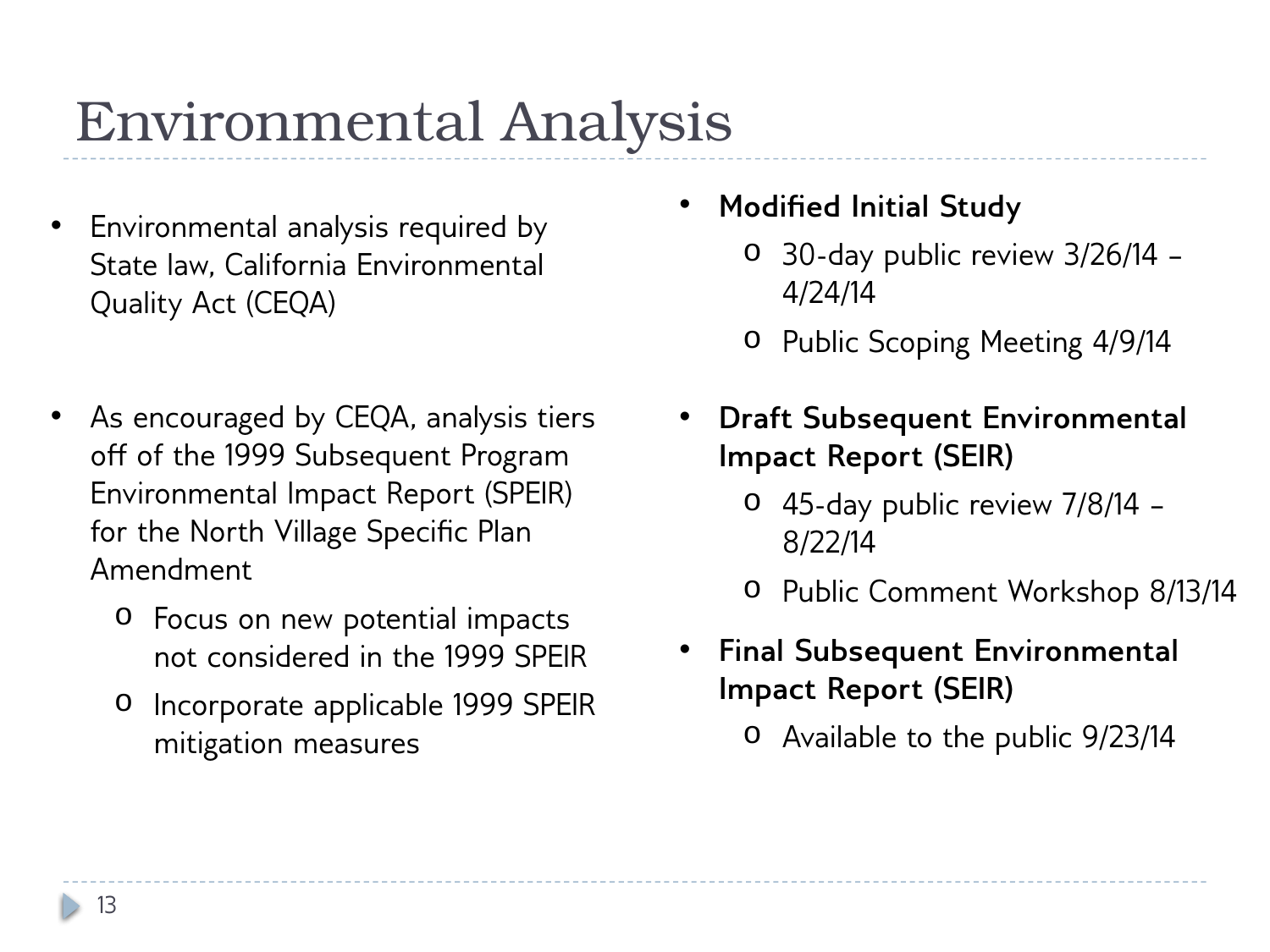

# Environmental Analysis
Modified Initial Study
30-day public review 3/26/14 – 4/24/14
Public Scoping Meeting 4/9/14

Draft Subsequent Environmental Impact Report (SEIR)
45-day public review 7/8/14 – 8/22/14
Public Comment Workshop 8/13/14
Final Subsequent Environmental Impact Report (SEIR)
Available to the public 9/23/14

Environmental analysis required by State law, California Environmental Quality Act (CEQA)

As encouraged by CEQA, analysis tiers off of the 1999 Subsequent Program Environmental Impact Report (SPEIR) for the North Village Specific Plan Amendment
Focus on new potential impacts not considered in the 1999 SPEIR
Incorporate applicable 1999 SPEIR mitigation measures

13